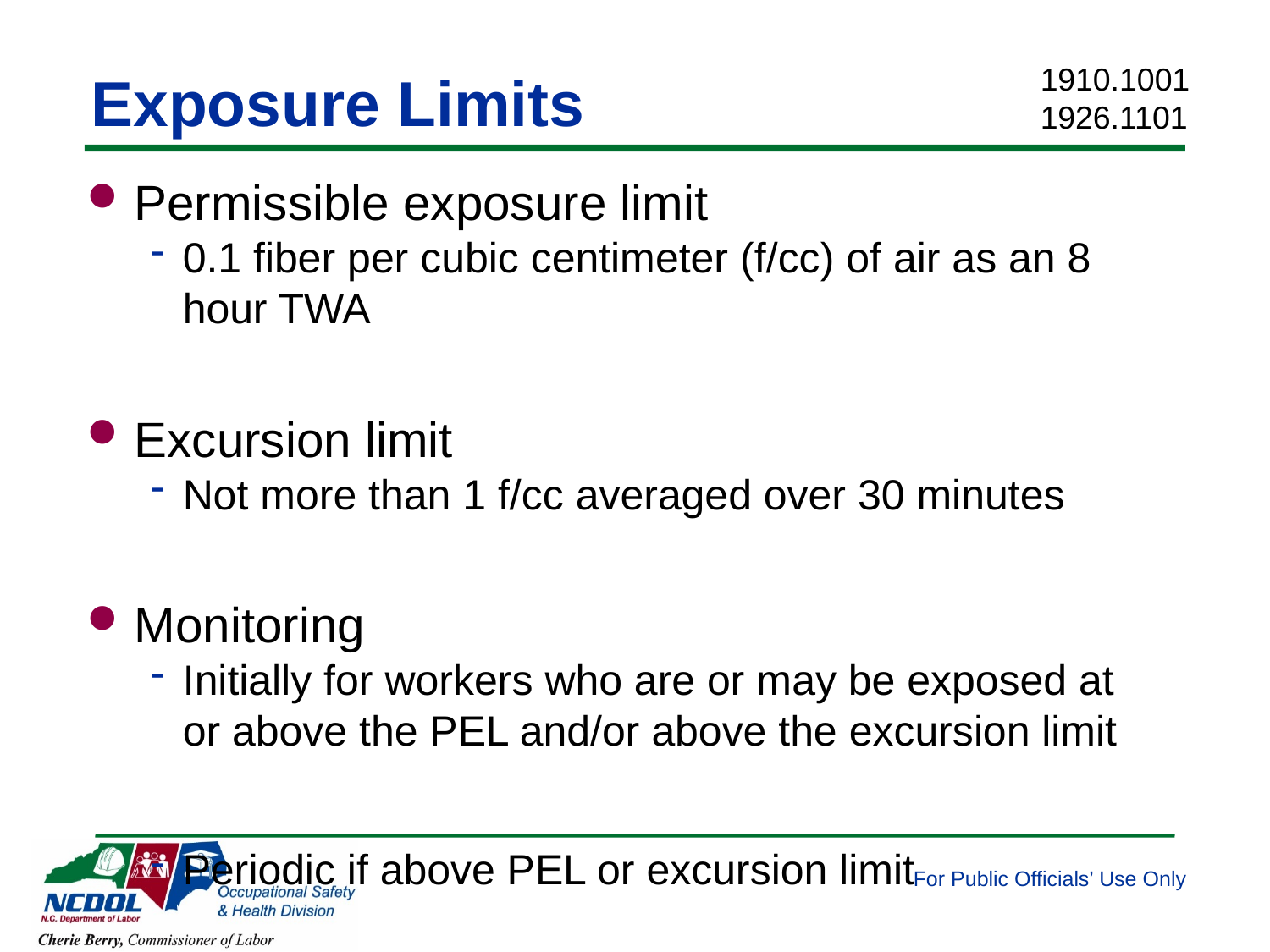

1910.1001
1926.1101
# Exposure Limits
Permissible exposure limit
0.1 fiber per cubic centimeter (f/cc) of air as an 8 hour TWA

Excursion limit
Not more than 1 f/cc averaged over 30 minutes

Monitoring
Initially for workers who are or may be exposed at or above the PEL and/or above the excursion limit

Periodic if above PEL or excursion limit